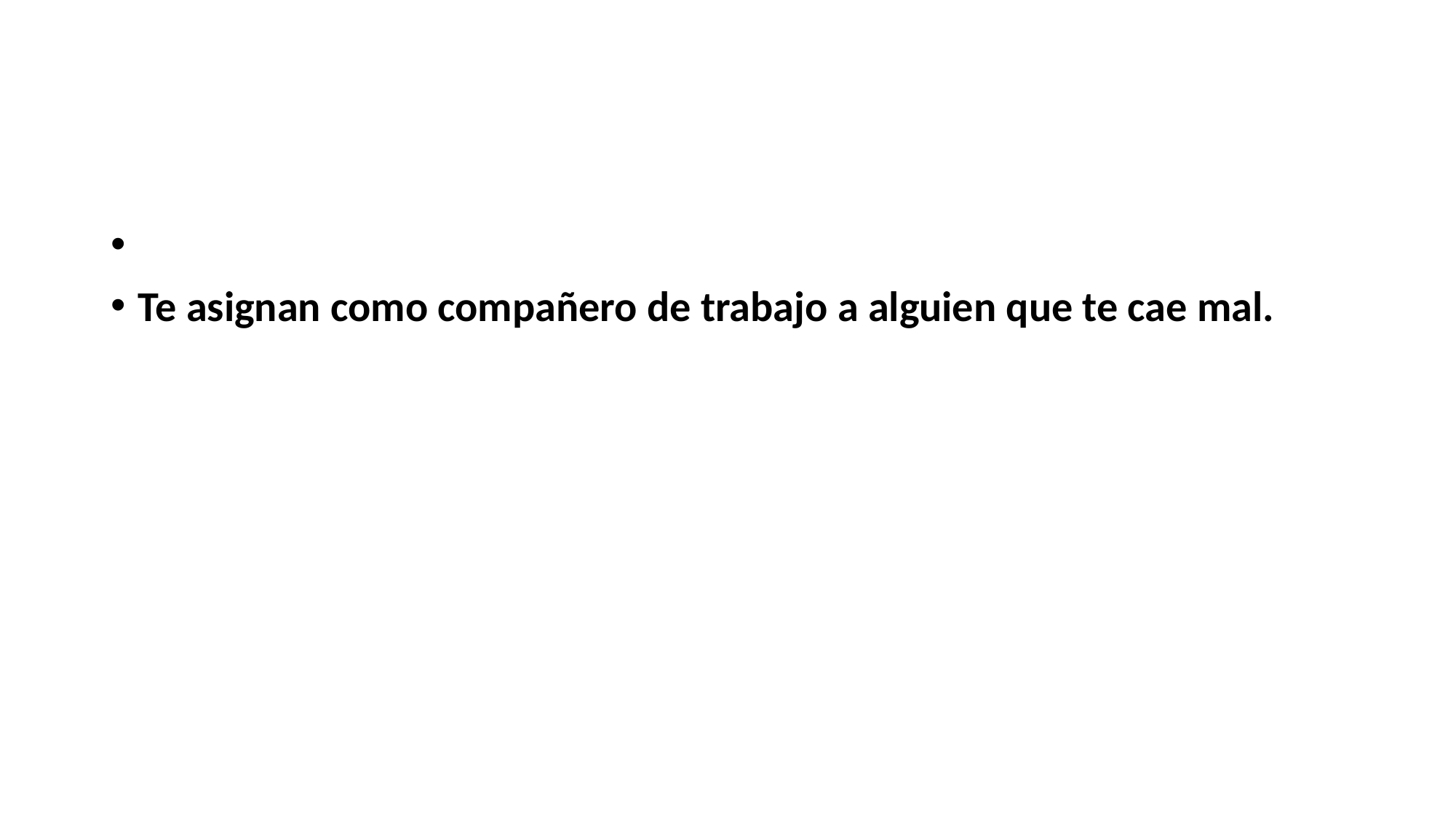

#

Te asignan como compañero de trabajo a alguien que te cae mal.